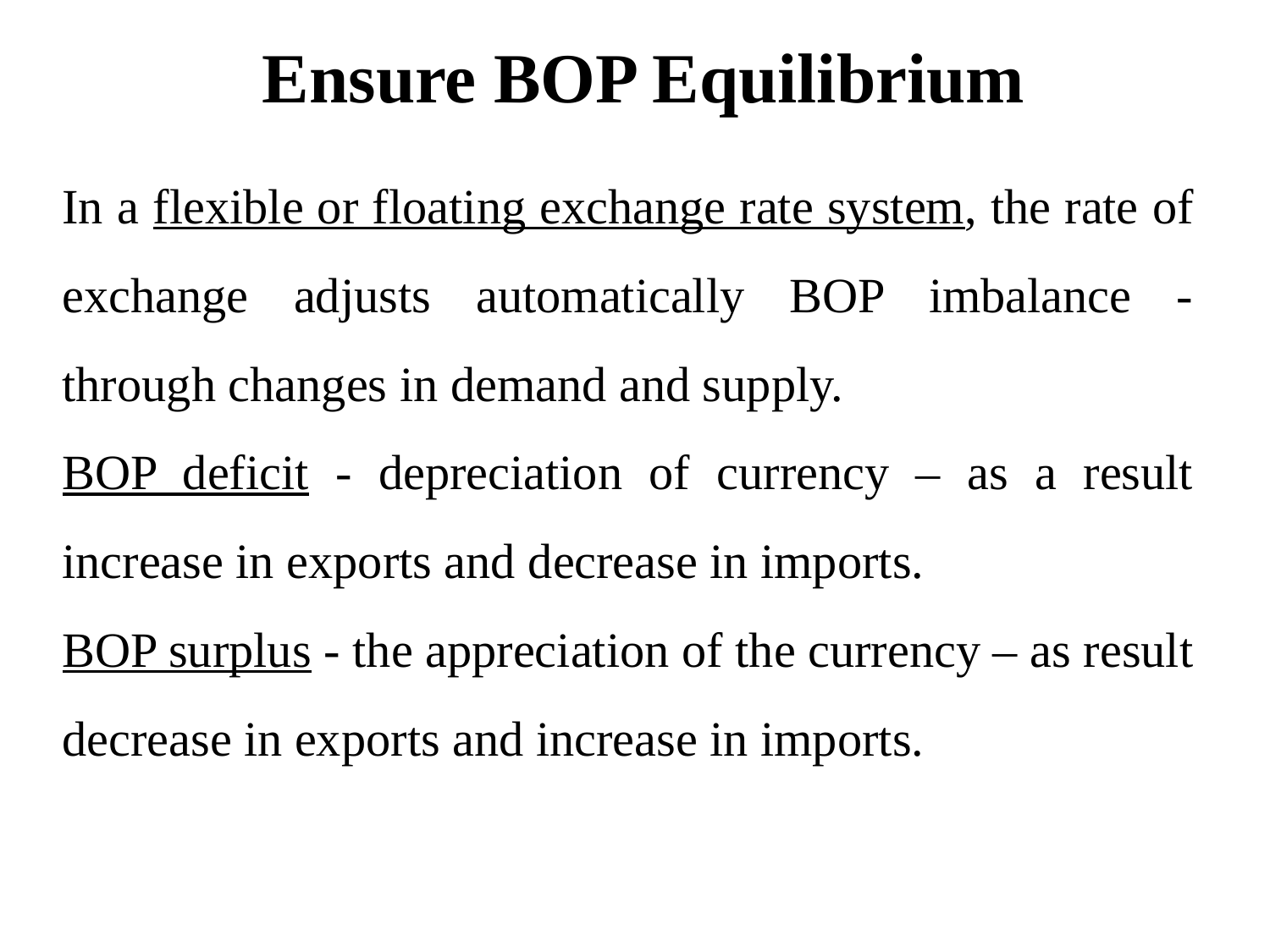

# Ensure BOP Equilibrium
In a flexible or floating exchange rate system, the rate of exchange adjusts automatically BOP imbalance - through changes in demand and supply.
BOP deficit - depreciation of currency – as a result increase in exports and decrease in imports.
BOP surplus - the appreciation of the currency – as result decrease in exports and increase in imports.